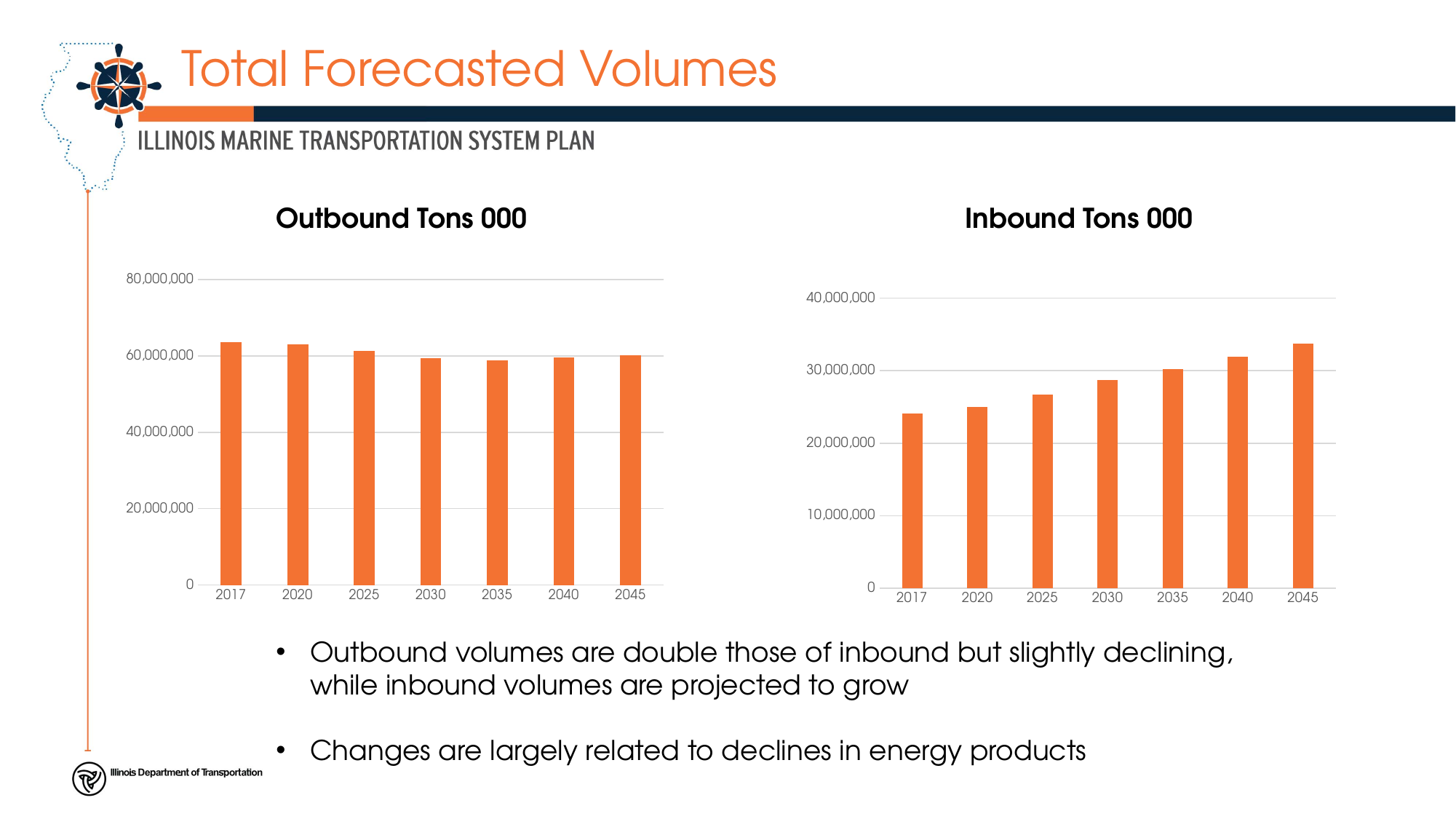

# Total Forecasted Volumes
Outbound Tons 000
Inbound Tons 000

### Chart

| Category |  |
|---|---|
| 2017 | 63565923.0 |
| 2020 | 63117592.33479977 |
| 2025 | 61243225.093648404 |
| 2030 | 59515038.222177066 |
| 2035 | 58906003.67686457 |
| 2040 | 59599851.476108335 |
| 2045 | 60270553.87680458 |

### Chart

| Category |  |
|---|---|
| 2017 | 24076454.0 |
| 2020 | 25024707.524506073 |
| 2025 | 26739662.49407373 |
| 2030 | 28727246.322774876 |
| 2035 | 30214537.670866944 |
| 2040 | 31940661.444796164 |
| 2045 | 33743934.12364446 |
Outbound volumes are double those of inbound but slightly declining, while inbound volumes are projected to grow

Changes are largely related to declines in energy products